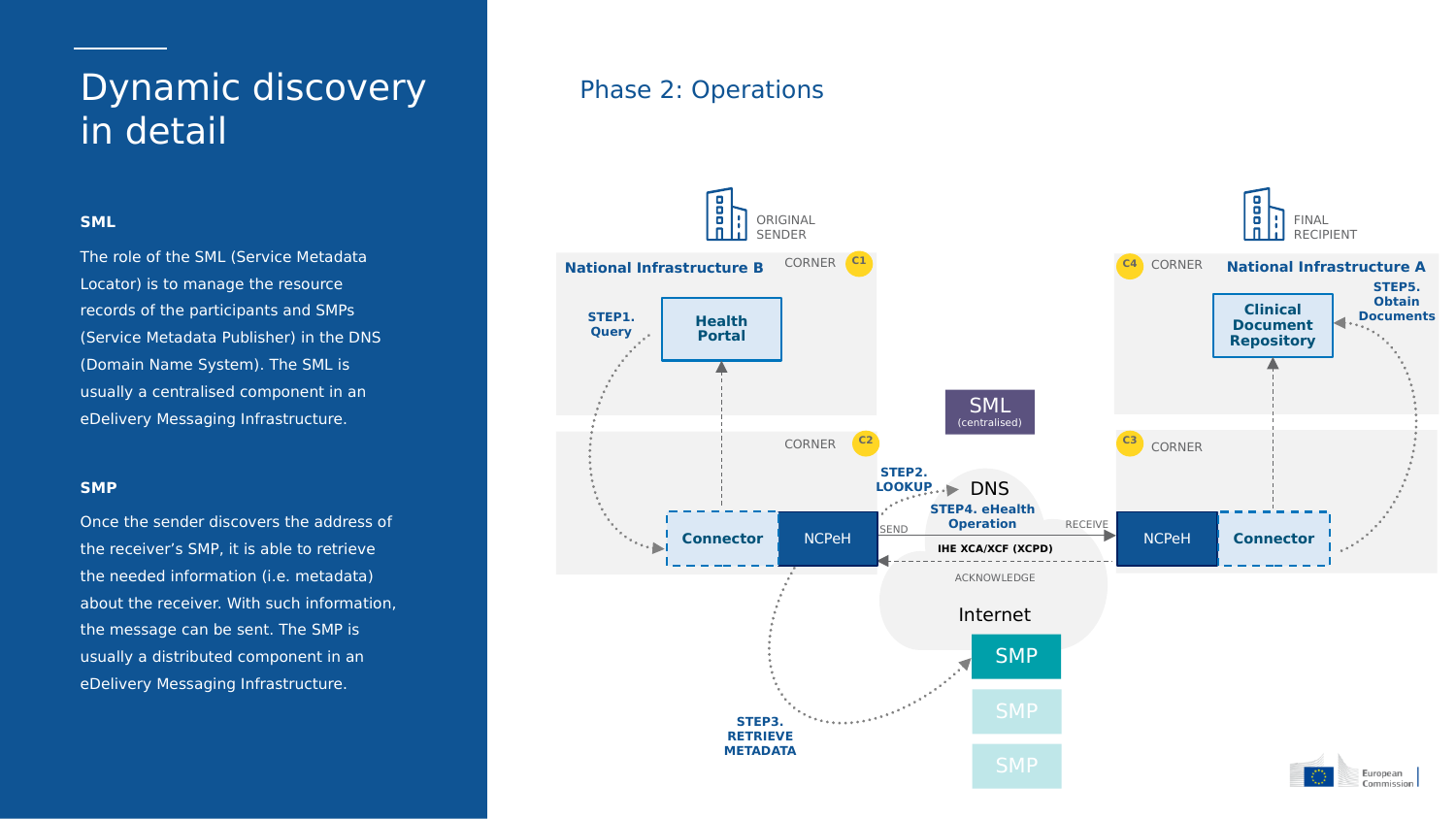

# Dynamic discovery in detail
Phase 2: Operations

SML
The role of the SML (Service Metadata Locator) is to manage the resource records of the participants and SMPs (Service Metadata Publisher) in the DNS (Domain Name System). The SML is usually a centralised component in an eDelivery Messaging Infrastructure.

SMP
Once the sender discovers the address of the receiver’s SMP, it is able to retrieve the needed information (i.e. metadata) about the receiver. With such information, the message can be sent. The SMP is usually a distributed component in an eDelivery Messaging Infrastructure.

ORIGINAL SENDER
FINAL RECIPIENT

C1
National Infrastructure A
National Infrastructure B

C4

CORNER
CORNER
STEP5. Obtain Documents
Clinical Document Repository
Health Portal
STEP1.
Query

SML
(centralised)

C2
C3

CORNER
CORNER
STEP2. LOOKUP

DNS

STEP4. eHealth Operation
RECEIVE
Connector
Connector
NCPeH
NCPeH
SEND
IHE XCA/XCF (XCPD)
ACKNOWLEDGE
Internet
SMP
SMP
STEP3. RETRIEVE METADATA
SMP